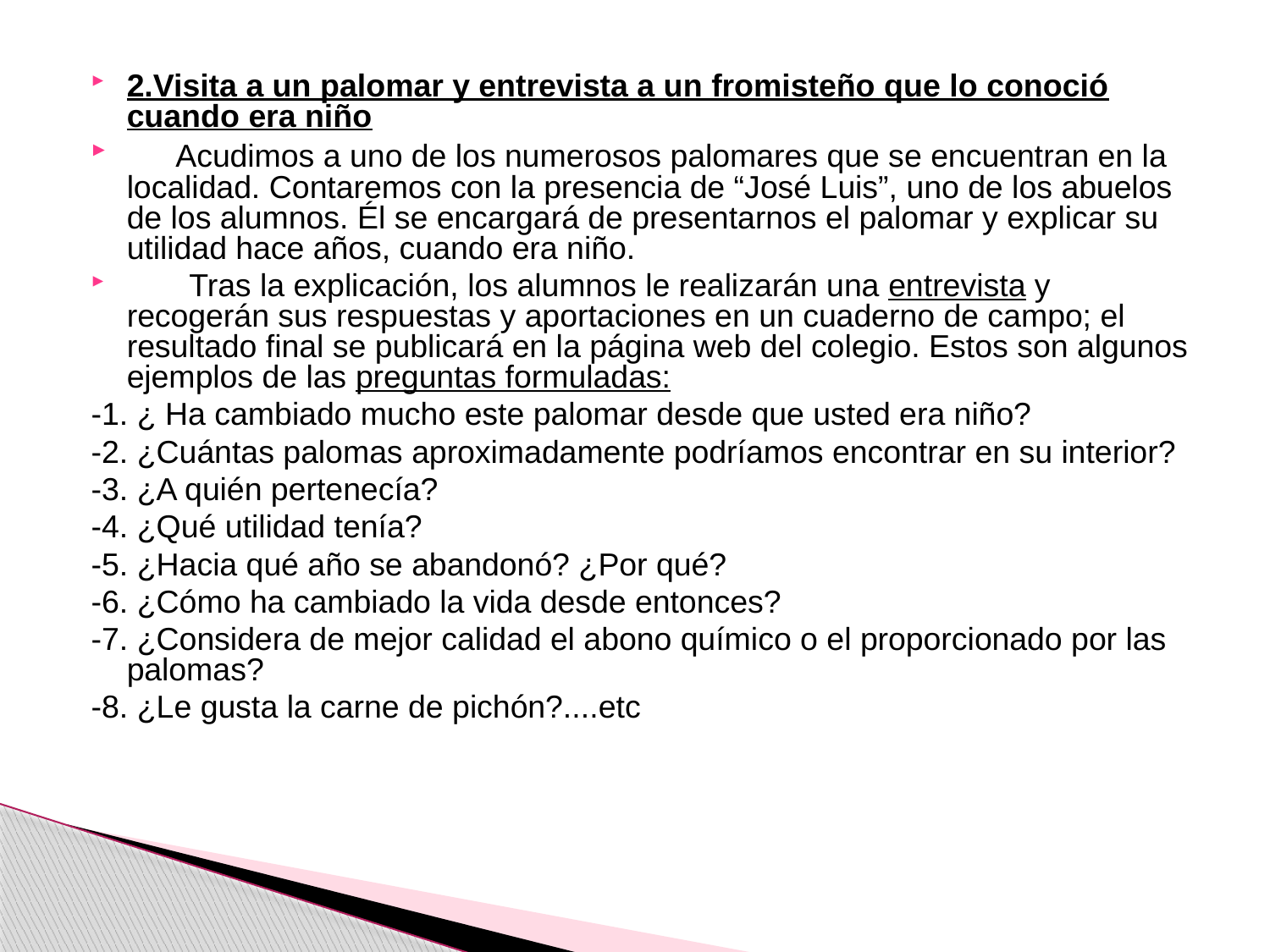

2.Visita a un palomar y entrevista a un fromisteño que lo conoció cuando era niño
     Acudimos a uno de los numerosos palomares que se encuentran en la localidad. Contaremos con la presencia de “José Luis”, uno de los abuelos de los alumnos. Él se encargará de presentarnos el palomar y explicar su utilidad hace años, cuando era niño.
       Tras la explicación, los alumnos le realizarán una entrevista y recogerán sus respuestas y aportaciones en un cuaderno de campo; el resultado final se publicará en la página web del colegio. Estos son algunos ejemplos de las preguntas formuladas:
-1. ¿ Ha cambiado mucho este palomar desde que usted era niño?
-2. ¿Cuántas palomas aproximadamente podríamos encontrar en su interior?
-3. ¿A quién pertenecía?
-4. ¿Qué utilidad tenía?
-5. ¿Hacia qué año se abandonó? ¿Por qué?
-6. ¿Cómo ha cambiado la vida desde entonces?
-7. ¿Considera de mejor calidad el abono químico o el proporcionado por las palomas?
-8. ¿Le gusta la carne de pichón?....etc